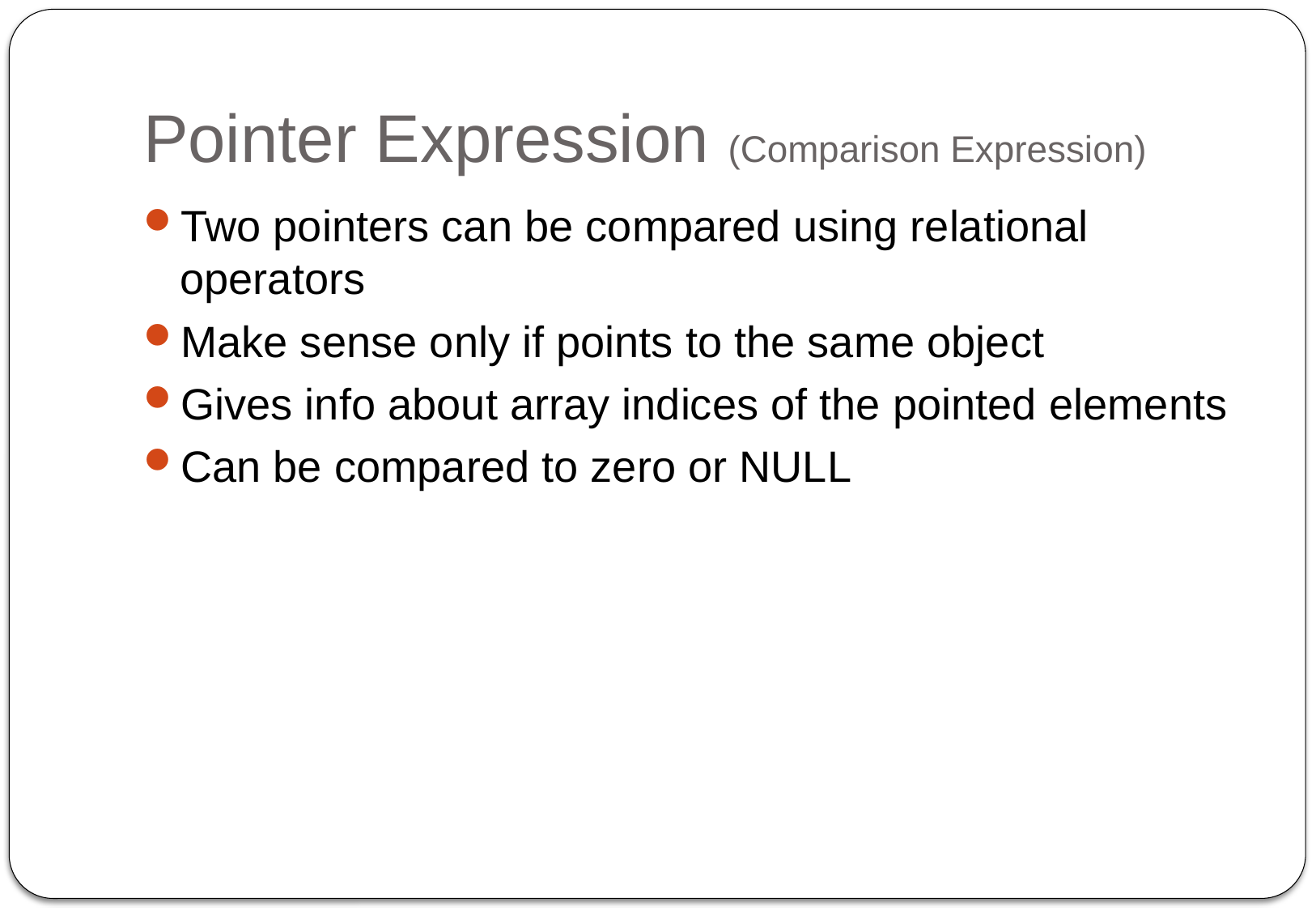

# Pointer Expression (Comparison Expression)
Two pointers can be compared using relational operators
Make sense only if points to the same object
Gives info about array indices of the pointed elements
Can be compared to zero or NULL